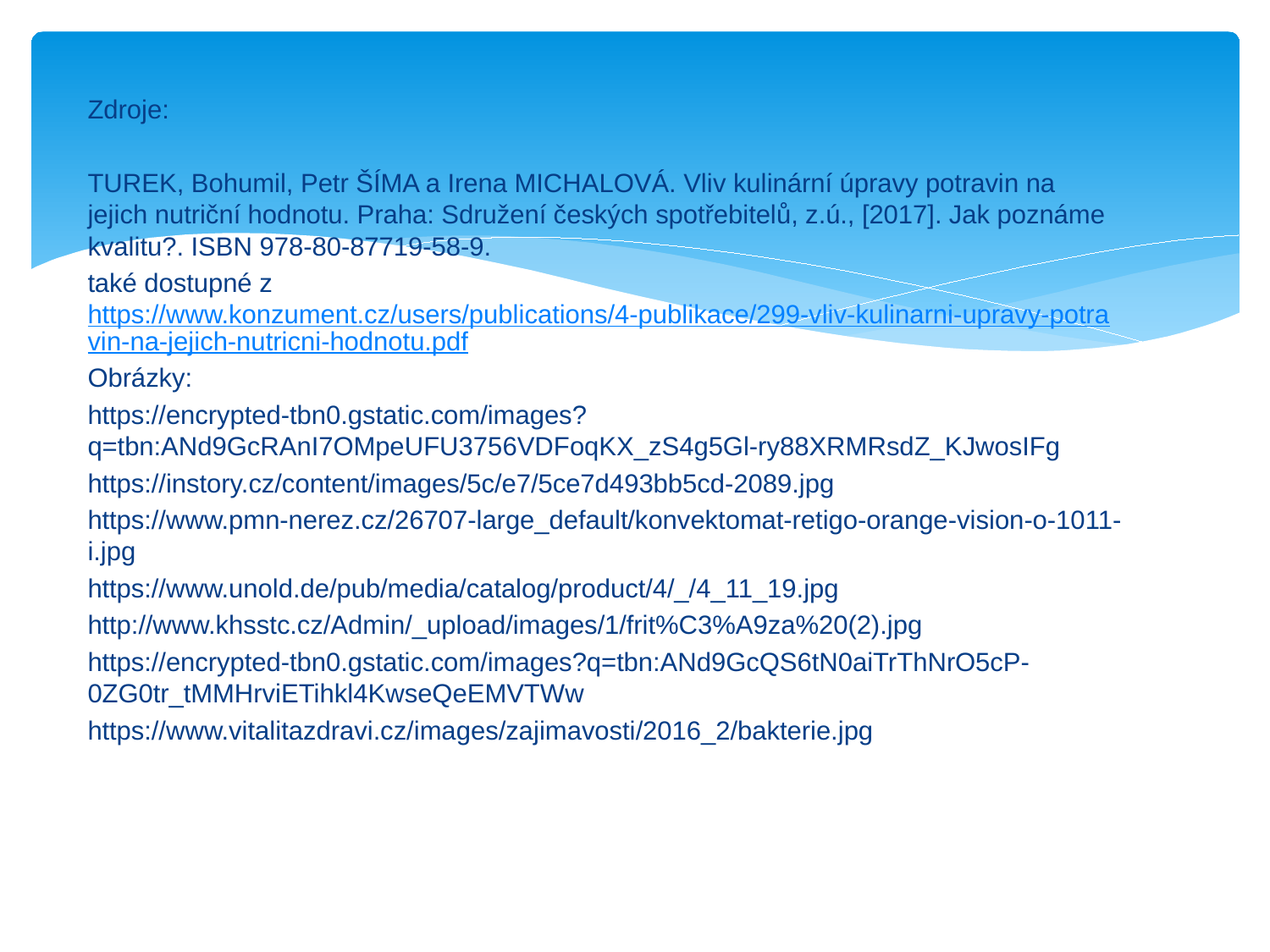

Zdroje:

TUREK, Bohumil, Petr ŠÍMA a Irena MICHALOVÁ. Vliv kulinární úpravy potravin na jejich nutriční hodnotu. Praha: Sdružení českých spotřebitelů, z.ú., [2017]. Jak poznáme kvalitu?. ISBN 978-80-87719-58-9.
také dostupné z https://www.konzument.cz/users/publications/4-publikace/299-vliv-kulinarni-upravy-potravin-na-jejich-nutricni-hodnotu.pdf
Obrázky:
https://encrypted-tbn0.gstatic.com/images?q=tbn:ANd9GcRAnI7OMpeUFU3756VDFoqKX_zS4g5Gl-ry88XRMRsdZ_KJwosIFg
https://instory.cz/content/images/5c/e7/5ce7d493bb5cd-2089.jpg
https://www.pmn-nerez.cz/26707-large_default/konvektomat-retigo-orange-vision-o-1011-i.jpg
https://www.unold.de/pub/media/catalog/product/4/_/4_11_19.jpg
http://www.khsstc.cz/Admin/_upload/images/1/frit%C3%A9za%20(2).jpg
https://encrypted-tbn0.gstatic.com/images?q=tbn:ANd9GcQS6tN0aiTrThNrO5cP-0ZG0tr_tMMHrviETihkl4KwseQeEMVTWw
https://www.vitalitazdravi.cz/images/zajimavosti/2016_2/bakterie.jpg